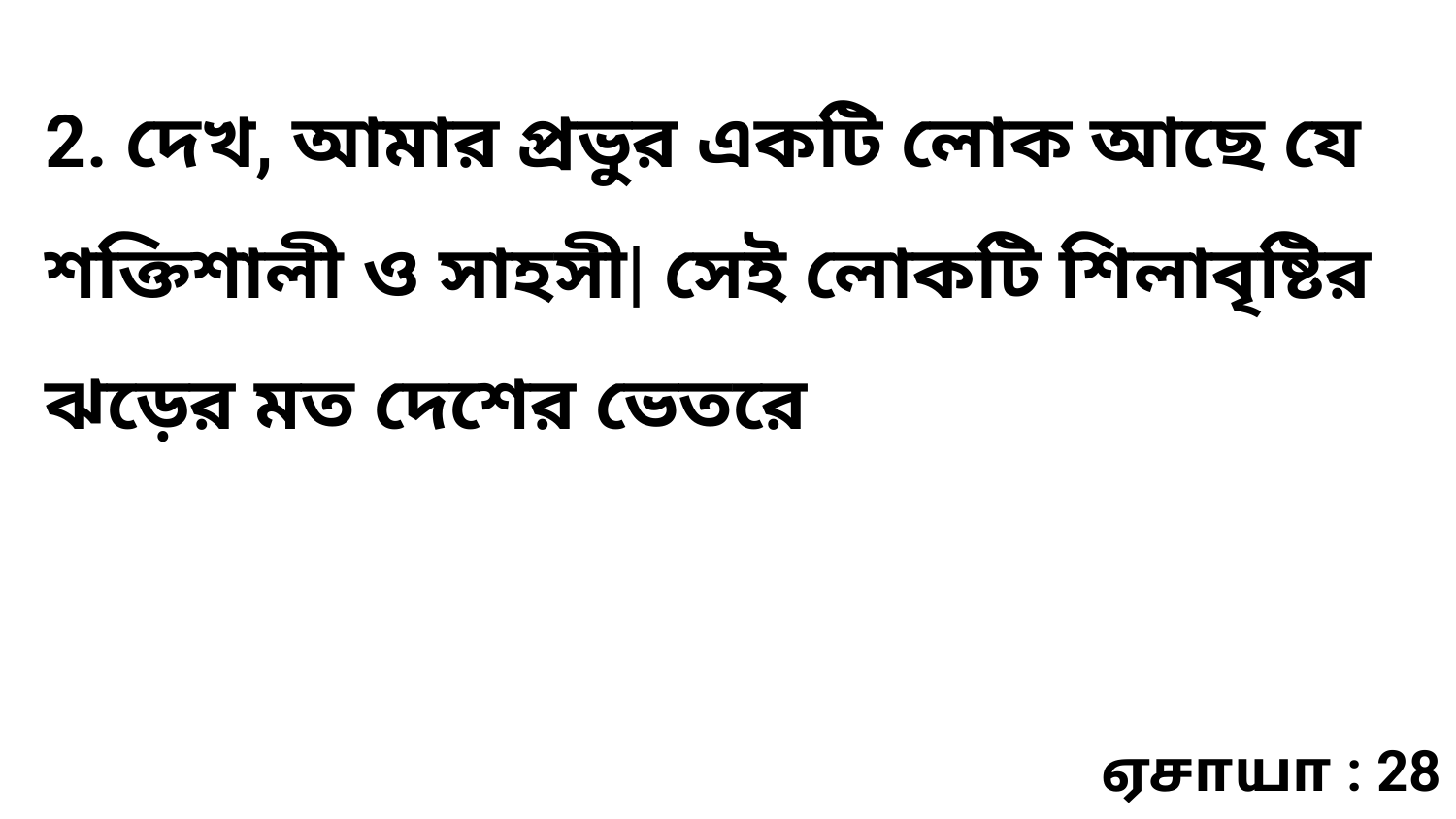

2. দেখ, আমার প্রভুর একটি লোক আছে যে শক্তিশালী ও সাহসী| সেই লোকটি শিলাবৃষ্টির ঝড়ের মত দেশের ভেতরে
ஏசாயா : 28